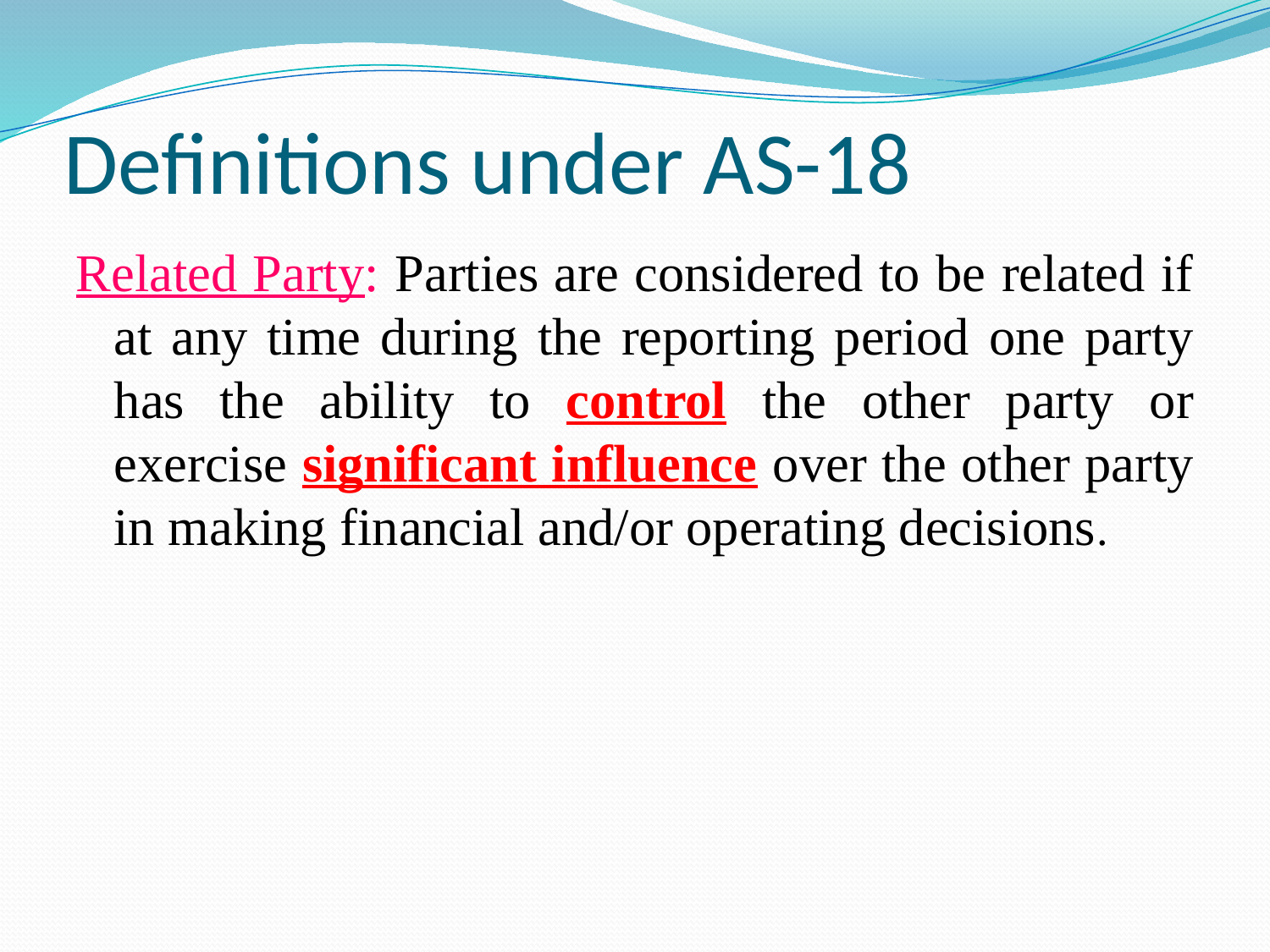

# Definitions under AS-18
Related Party: Parties are considered to be related if at any time during the reporting period one party has the ability to control the other party or exercise significant influence over the other party in making financial and/or operating decisions.